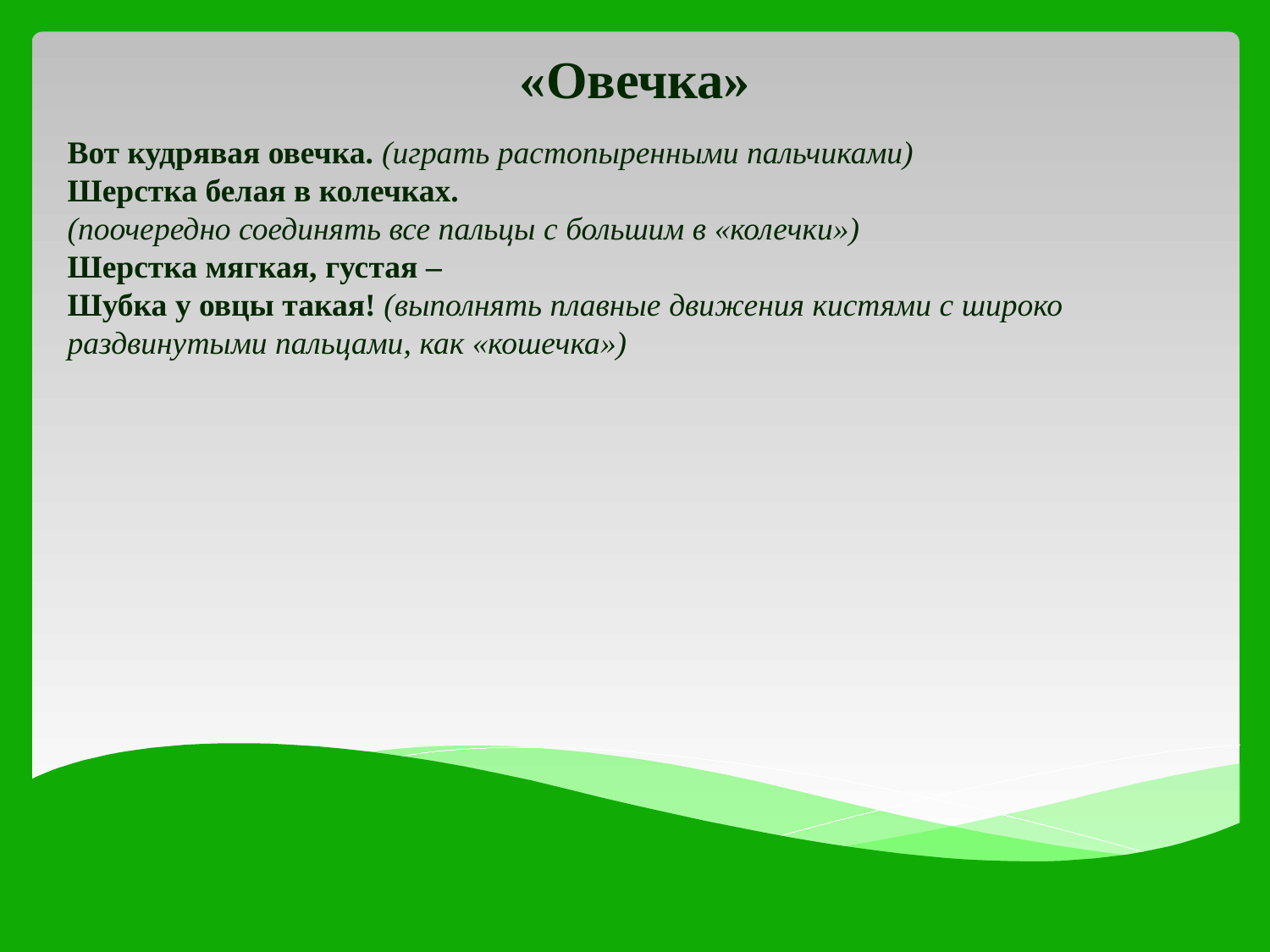

«Овечка»
Вот кудрявая овечка. (играть растопыренными пальчиками)
Шерстка белая в колечках.
(поочередно соединять все пальцы с большим в «колечки»)
Шерстка мягкая, густая –
Шубка у овцы такая! (выполнять плавные движения кистями с широко раздвинутыми пальцами, как «кошечка»)